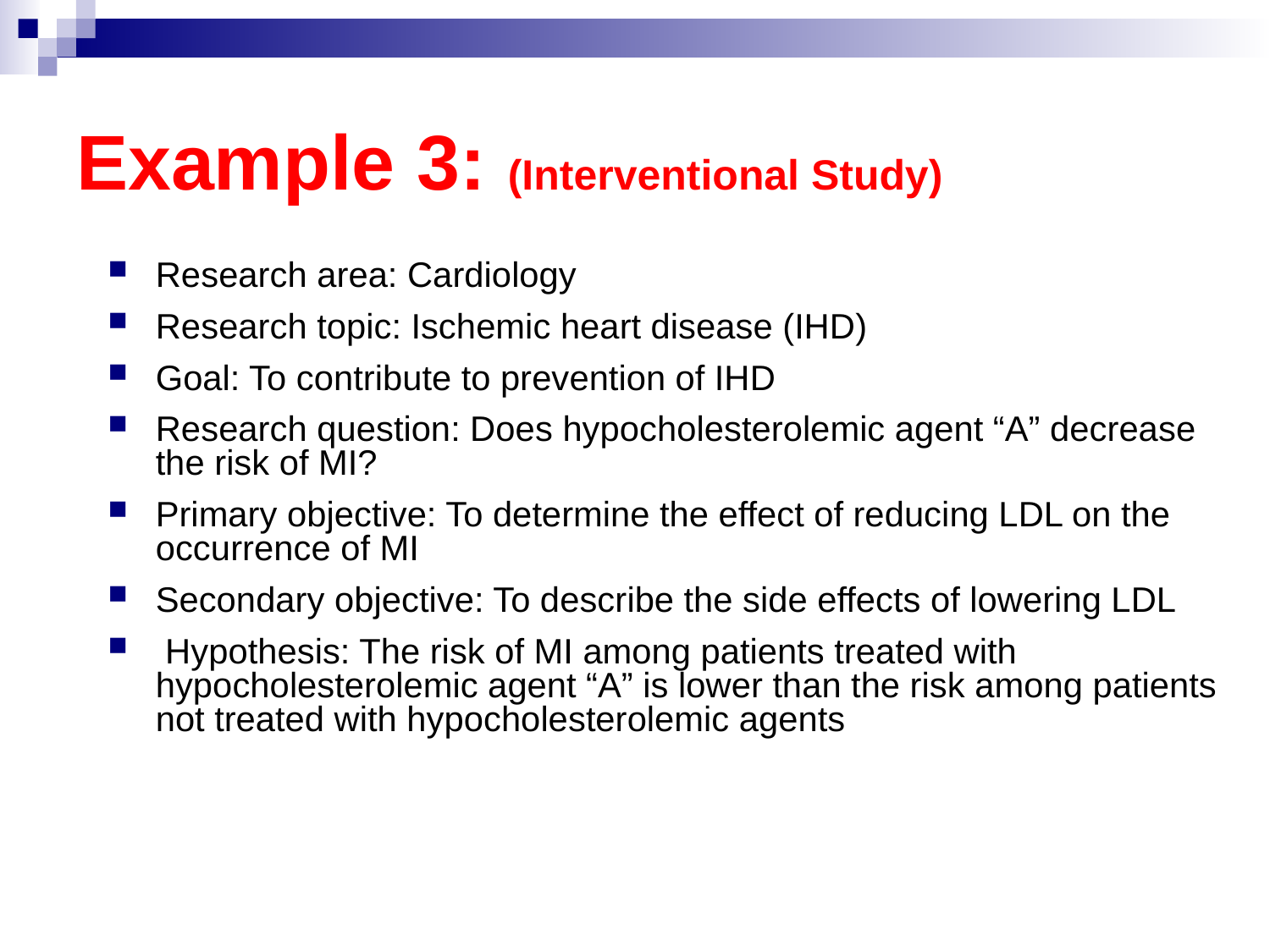

# Example 3: (Interventional Study)
Research area: Cardiology
Research topic: Ischemic heart disease (IHD)
Goal: To contribute to prevention of IHD
Research question: Does hypocholesterolemic agent “A” decrease the risk of MI?
Primary objective: To determine the effect of reducing LDL on the occurrence of MI
Secondary objective: To describe the side effects of lowering LDL
 Hypothesis: The risk of MI among patients treated with hypocholesterolemic agent “A” is lower than the risk among patients not treated with hypocholesterolemic agents